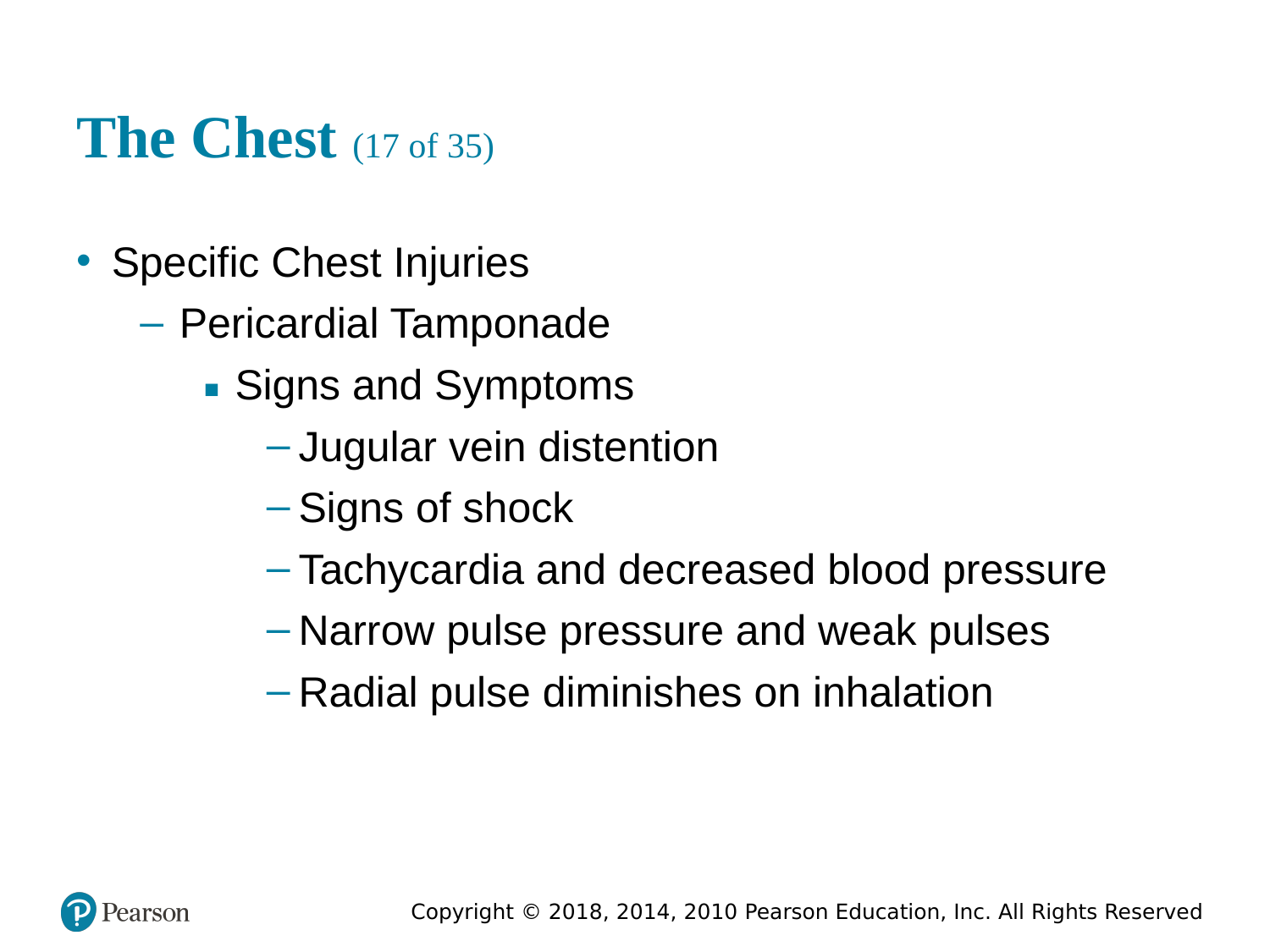

# The Chest (17 of 35)
Specific Chest Injuries
Pericardial Tamponade
Signs and Symptoms
Jugular vein distention
Signs of shock
Tachycardia and decreased blood pressure
Narrow pulse pressure and weak pulses
Radial pulse diminishes on inhalation